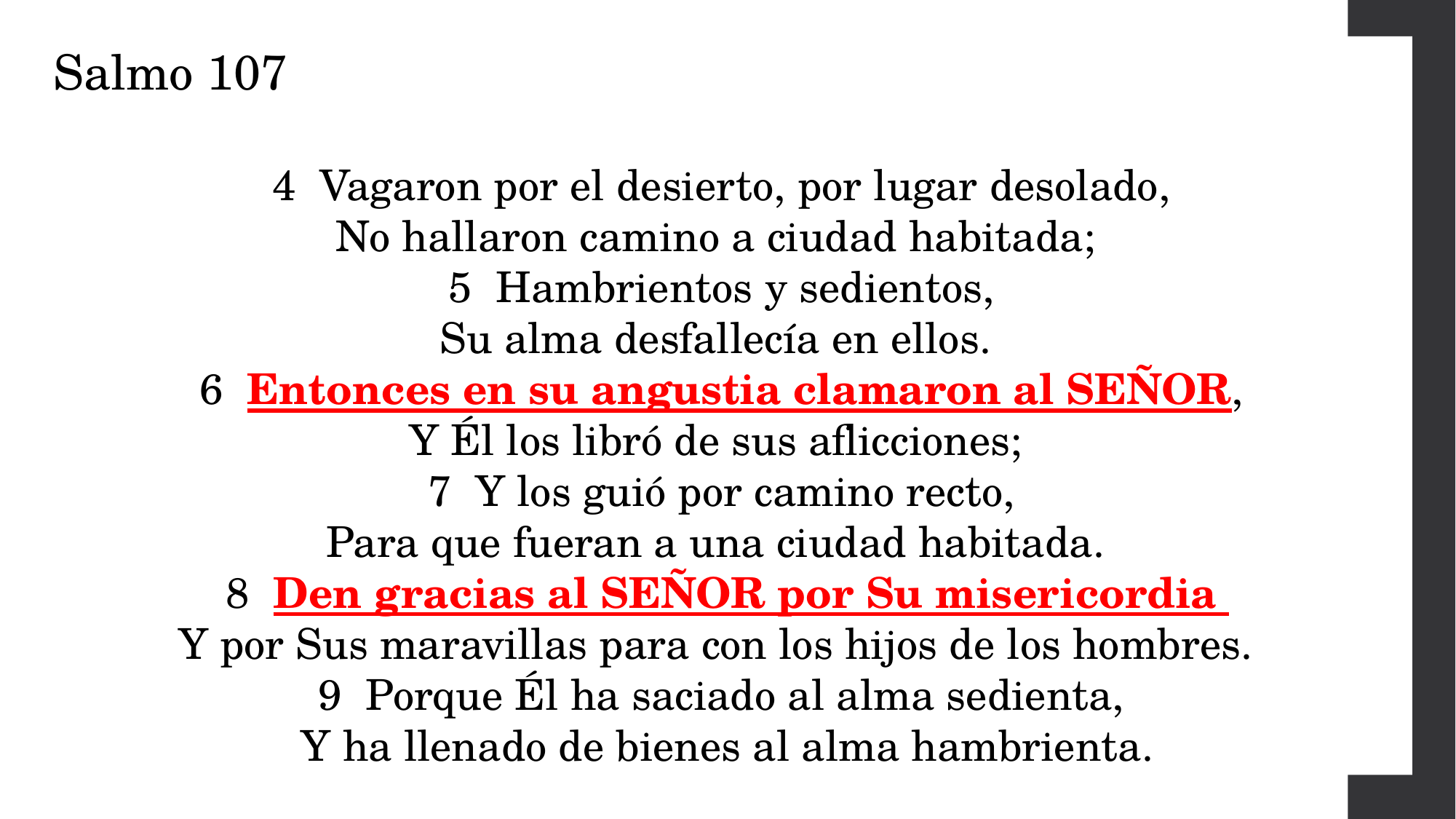

Salmo 107

4  Vagaron por el desierto, por lugar desolado,
No hallaron camino a ciudad habitada;
5  Hambrientos y sedientos,
Su alma desfallecía en ellos.
6  Entonces en su angustia clamaron al SEÑOR,
Y Él los libró de sus aflicciones;
7  Y los guió por camino recto,
Para que fueran a una ciudad habitada.
8  Den gracias al SEÑOR por Su misericordia
Y por Sus maravillas para con los hijos de los hombres.
9  Porque Él ha saciado al alma sedienta,
Y ha llenado de bienes al alma hambrienta.